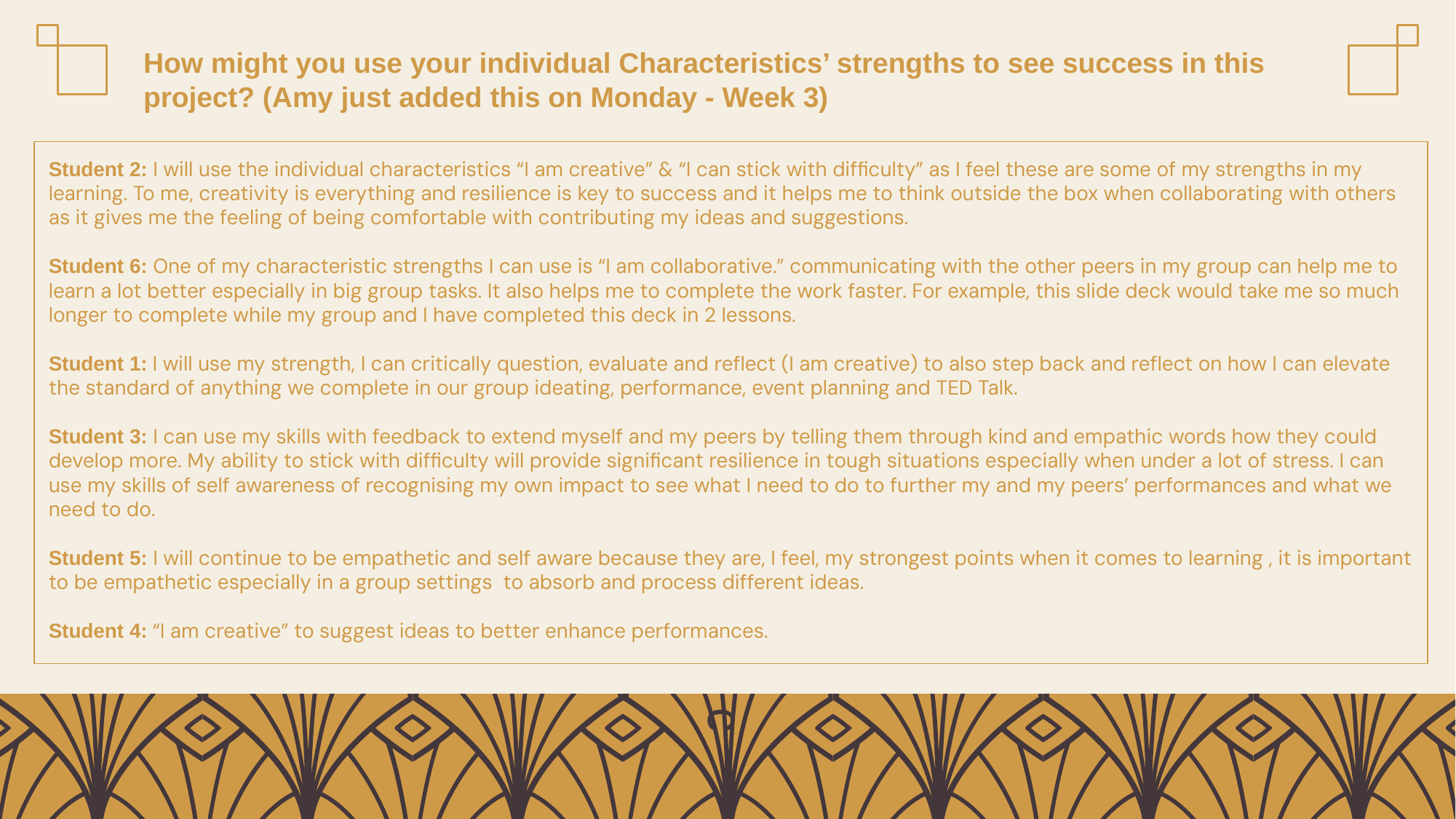

How might you use your individual Characteristics’ strengths to see success in this project? (Amy just added this on Monday - Week 3) (1)
Student 2: I will use the individual characteristics “I am creative” & “I can stick with difficulty” as I feel these are some of my strengths in my learning. To me, creativity is everything and resilience is key to success and it helps me to think outside the box when collaborating with others as it gives me the feeling of being comfortable with contributing my ideas and suggestions.

Student 6: One of my characteristic strengths I can use is “I am collaborative.” communicating with the other peers in my group can help me to learn a lot better especially in big group tasks. It also helps me to complete the work faster. For example, this slide deck would take me so much longer to complete while my group and I have completed this deck in 2 lessons.

Student 1: I will use my strength, I can critically question, evaluate and reflect (I am creative) to also step back and reflect on how I can elevate the standard of anything we complete in our group ideating, performance, event planning and TED Talk.

Student 3: I can use my skills with feedback to extend myself and my peers by telling them through kind and empathic words how they could develop more. My ability to stick with difficulty will provide significant resilience in tough situations especially when under a lot of stress. I can use my skills of self awareness of recognising my own impact to see what I need to do to further my and my peers’ performances and what we need to do.

Student 5: I will continue to be empathetic and self aware because they are, I feel, my strongest points when it comes to learning , it is important to be empathetic especially in a group settings  to absorb and process different ideas.

Student 4: “I am creative” to suggest ideas to better enhance performances.